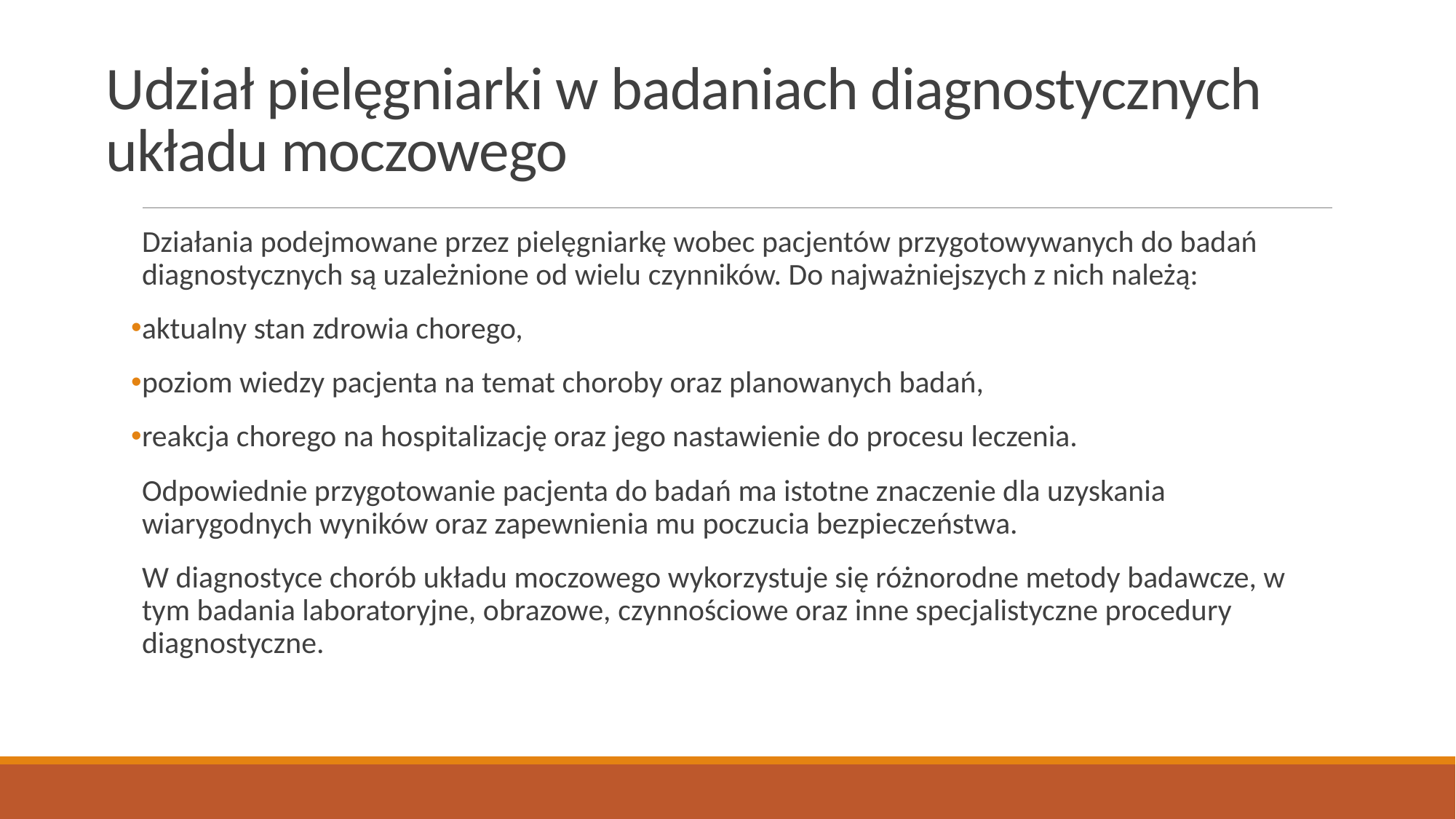

# Udział pielęgniarki w badaniach diagnostycznych układu moczowego
Działania podejmowane przez pielęgniarkę wobec pacjentów przygotowywanych do badań diagnostycznych są uzależnione od wielu czynników. Do najważniejszych z nich należą:
aktualny stan zdrowia chorego,
poziom wiedzy pacjenta na temat choroby oraz planowanych badań,
reakcja chorego na hospitalizację oraz jego nastawienie do procesu leczenia.
Odpowiednie przygotowanie pacjenta do badań ma istotne znaczenie dla uzyskania wiarygodnych wyników oraz zapewnienia mu poczucia bezpieczeństwa.
W diagnostyce chorób układu moczowego wykorzystuje się różnorodne metody badawcze, w tym badania laboratoryjne, obrazowe, czynnościowe oraz inne specjalistyczne procedury diagnostyczne.